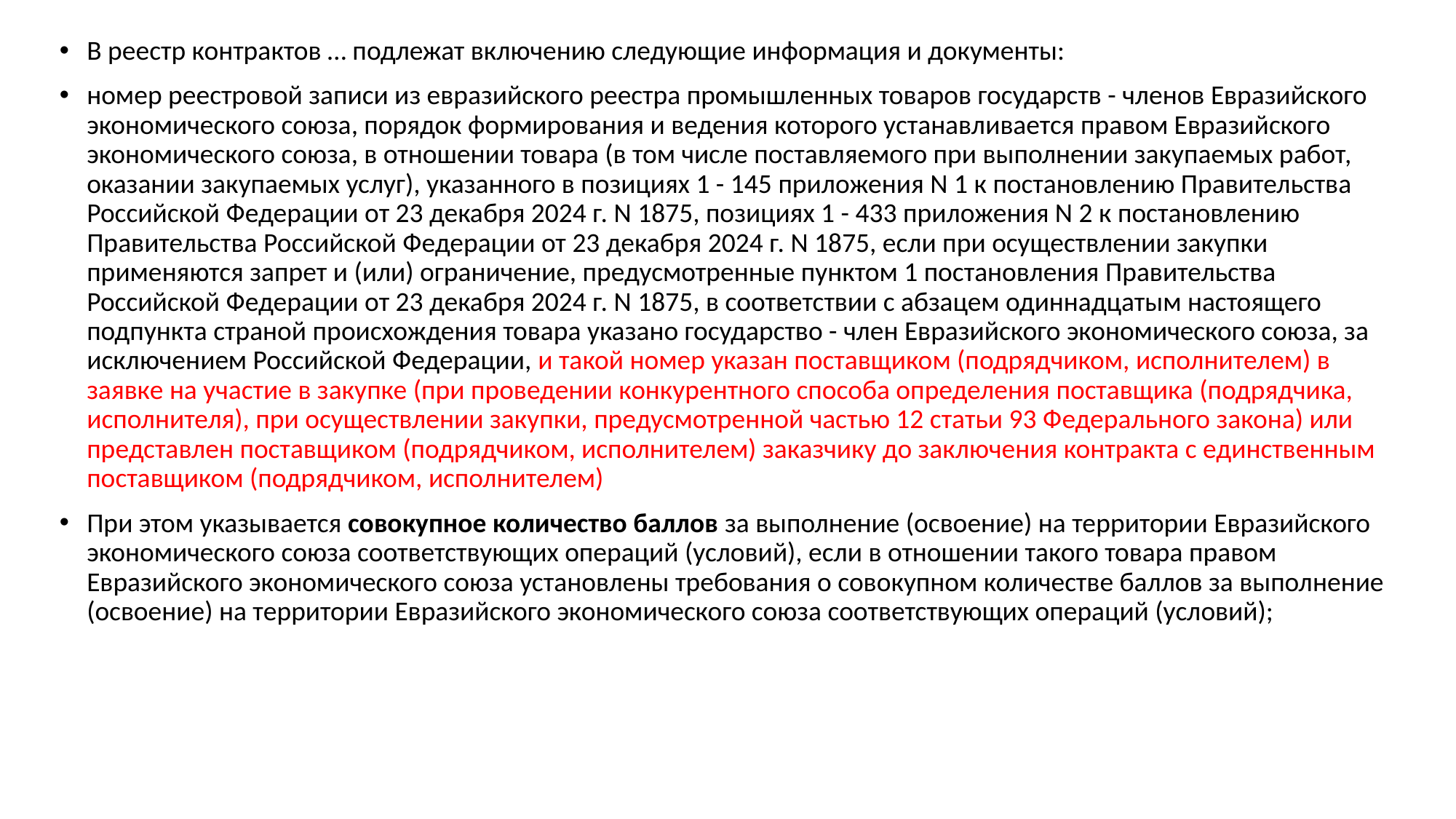

В реестр контрактов … подлежат включению следующие информация и документы:
номер реестровой записи из евразийского реестра промышленных товаров государств - членов Евразийского экономического союза, порядок формирования и ведения которого устанавливается правом Евразийского экономического союза, в отношении товара (в том числе поставляемого при выполнении закупаемых работ, оказании закупаемых услуг), указанного в позициях 1 - 145 приложения N 1 к постановлению Правительства Российской Федерации от 23 декабря 2024 г. N 1875, позициях 1 - 433 приложения N 2 к постановлению Правительства Российской Федерации от 23 декабря 2024 г. N 1875, если при осуществлении закупки применяются запрет и (или) ограничение, предусмотренные пунктом 1 постановления Правительства Российской Федерации от 23 декабря 2024 г. N 1875, в соответствии с абзацем одиннадцатым настоящего подпункта страной происхождения товара указано государство - член Евразийского экономического союза, за исключением Российской Федерации, и такой номер указан поставщиком (подрядчиком, исполнителем) в заявке на участие в закупке (при проведении конкурентного способа определения поставщика (подрядчика, исполнителя), при осуществлении закупки, предусмотренной частью 12 статьи 93 Федерального закона) или представлен поставщиком (подрядчиком, исполнителем) заказчику до заключения контракта с единственным поставщиком (подрядчиком, исполнителем)
При этом указывается совокупное количество баллов за выполнение (освоение) на территории Евразийского экономического союза соответствующих операций (условий), если в отношении такого товара правом Евразийского экономического союза установлены требования о совокупном количестве баллов за выполнение (освоение) на территории Евразийского экономического союза соответствующих операций (условий);